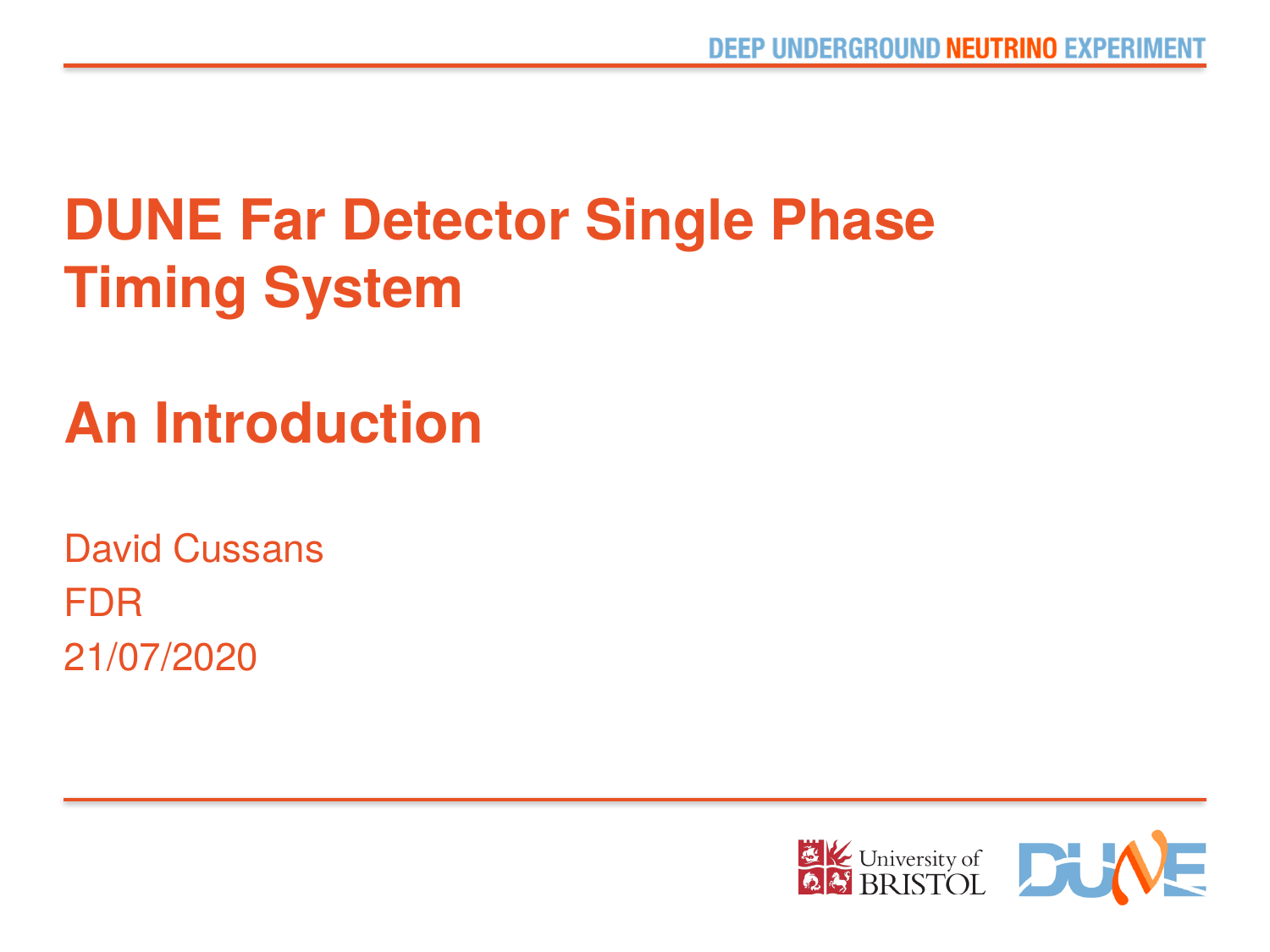

# DUNE Far Detector Single Phase Timing System An Introduction
David Cussans
FDR
21/07/2020